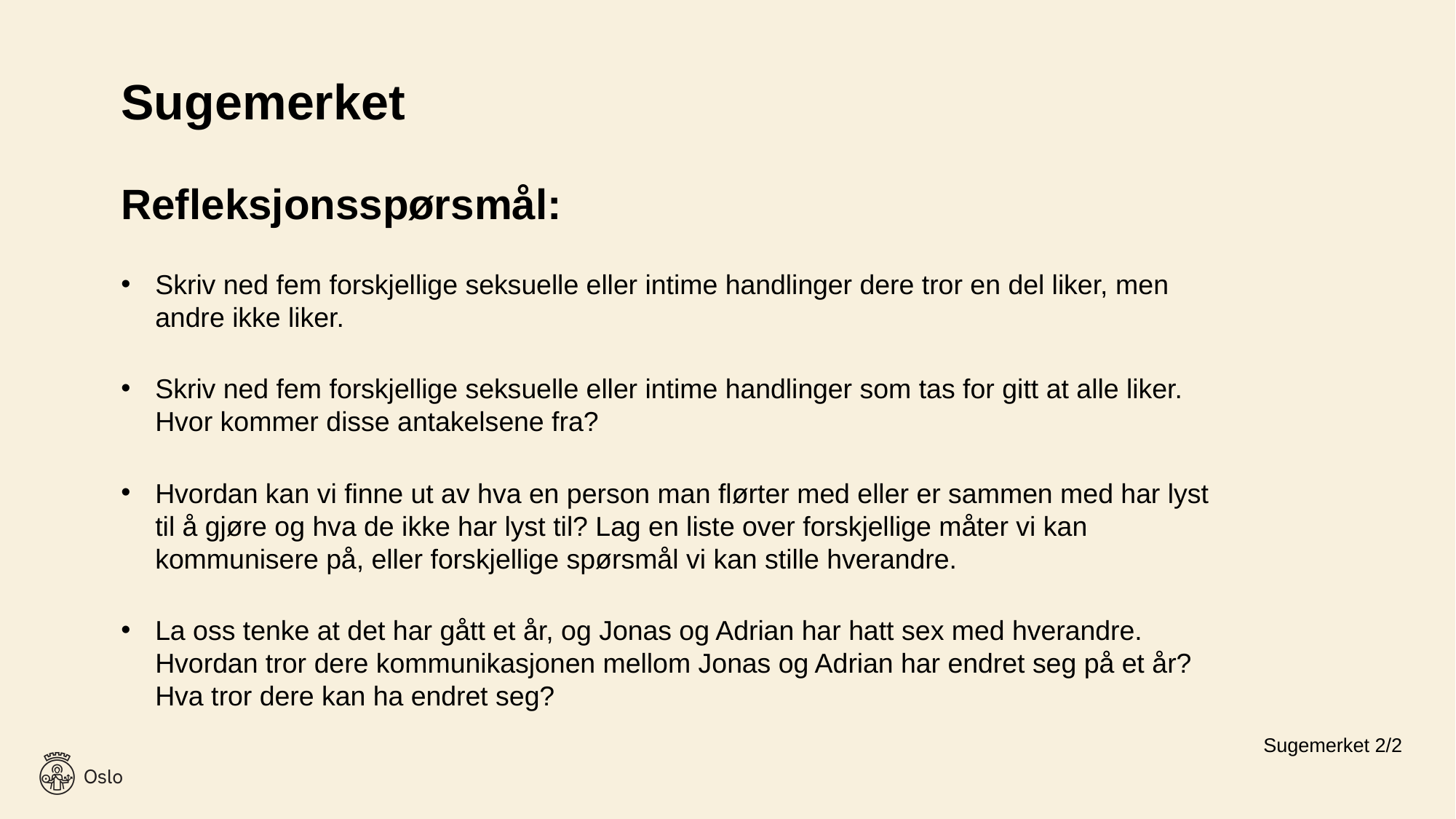

# Sugemerket
Refleksjonsspørsmål:

Skriv ned fem forskjellige seksuelle eller intime handlinger dere tror en del liker, men andre ikke liker.

Skriv ned fem forskjellige seksuelle eller intime handlinger som tas for gitt at alle liker. Hvor kommer disse antakelsene fra?

Hvordan kan vi finne ut av hva en person man flørter med eller er sammen med har lyst til å gjøre og hva de ikke har lyst til? Lag en liste over forskjellige måter vi kan kommunisere på, eller forskjellige spørsmål vi kan stille hverandre.

La oss tenke at det har gått et år, og Jonas og Adrian har hatt sex med hverandre. Hvordan tror dere kommunikasjonen mellom Jonas og Adrian har endret seg på et år? Hva tror dere kan ha endret seg?

Sugemerket 2/2